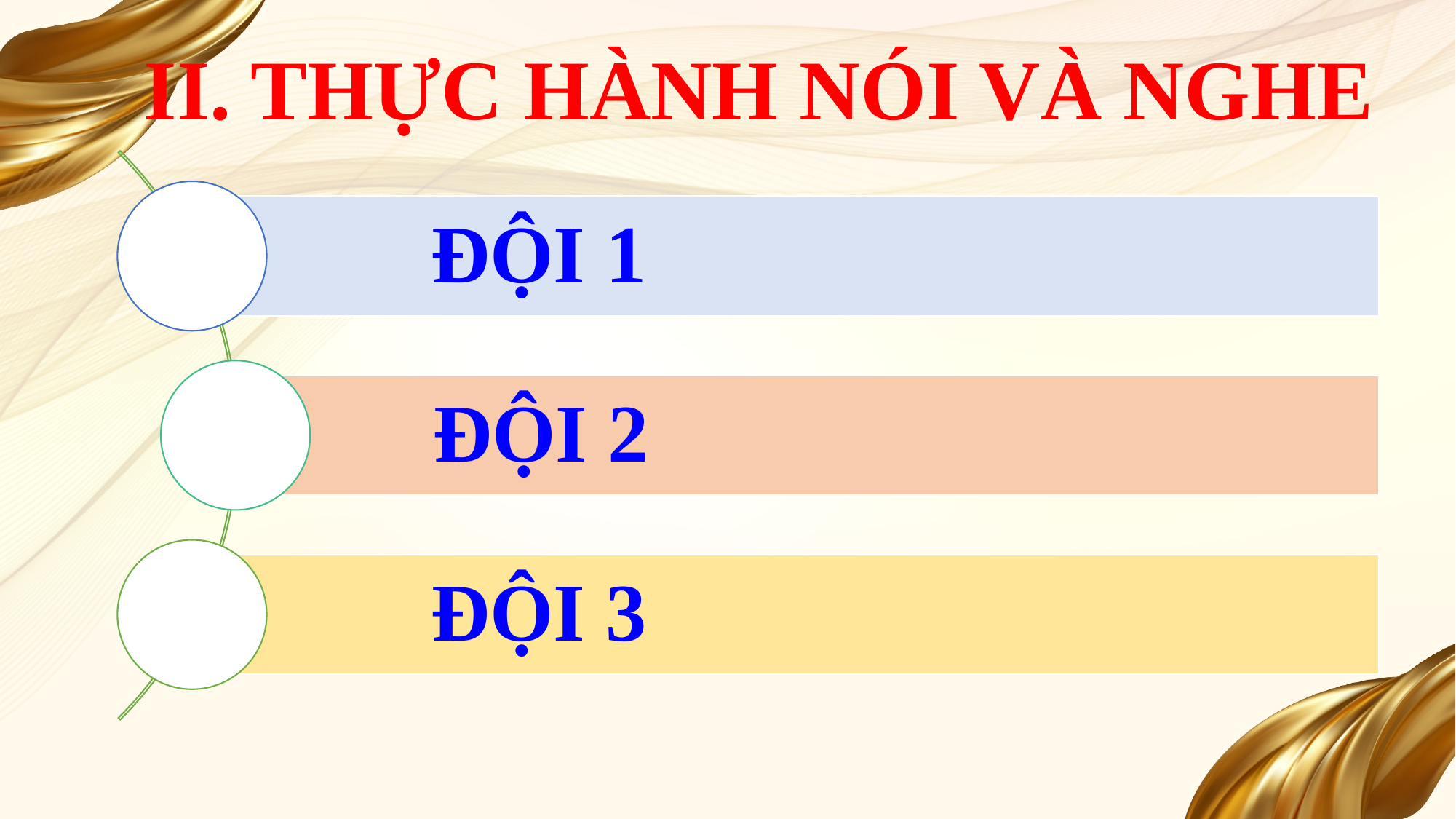

II. THỰC HÀNH NÓI VÀ NGHE
       ĐỘI 1
     ĐỘI 2
       ĐỘI 3